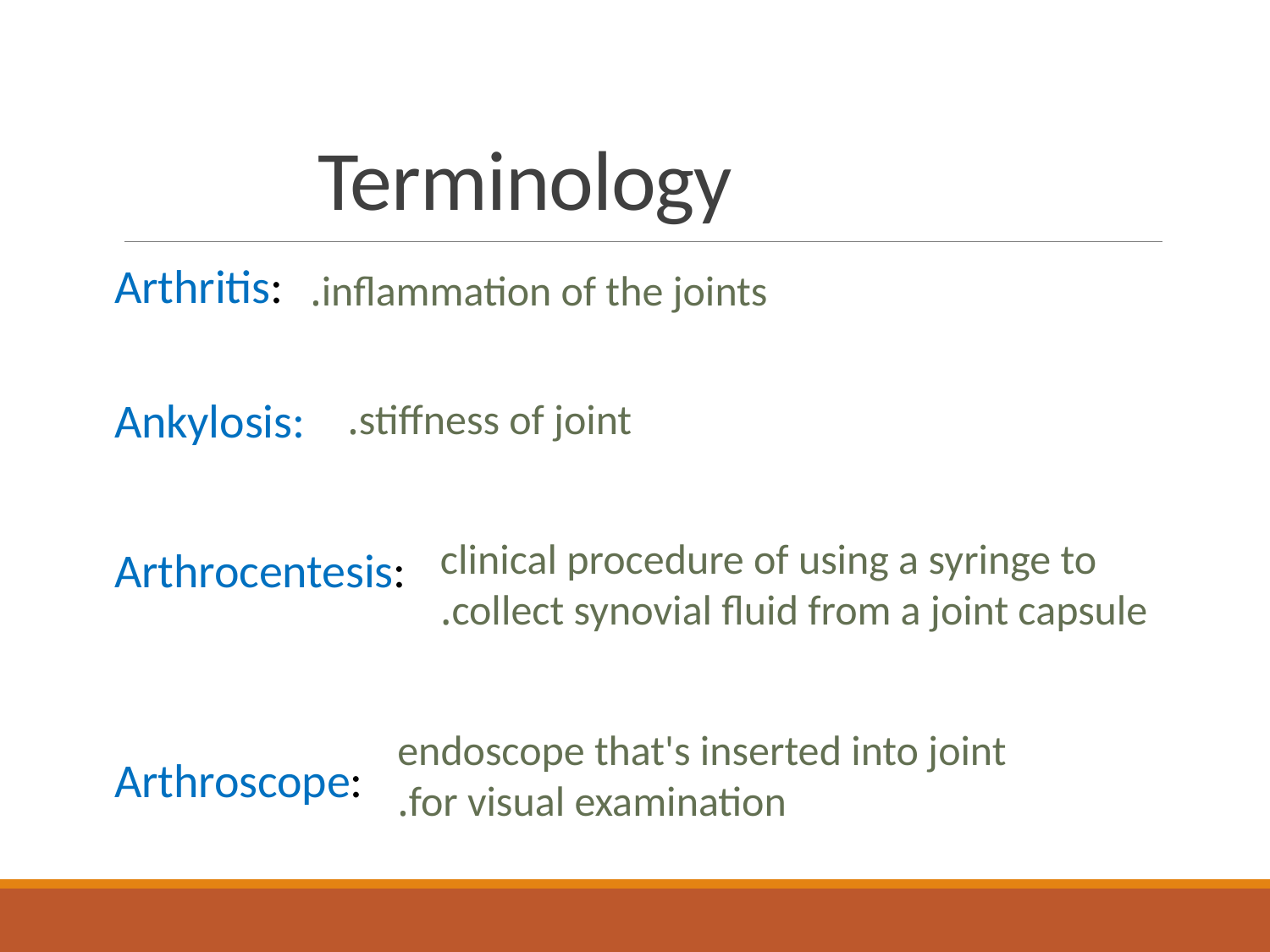

# Terminology

inflammation of the joints.

stiffness of joint.

Arthritis:

Ankylosis:

Arthrocentesis:

Arthroscope:
clinical procedure of using a syringe to collect synovial fluid from a joint capsule.

endoscope that's inserted into joint for visual examination.